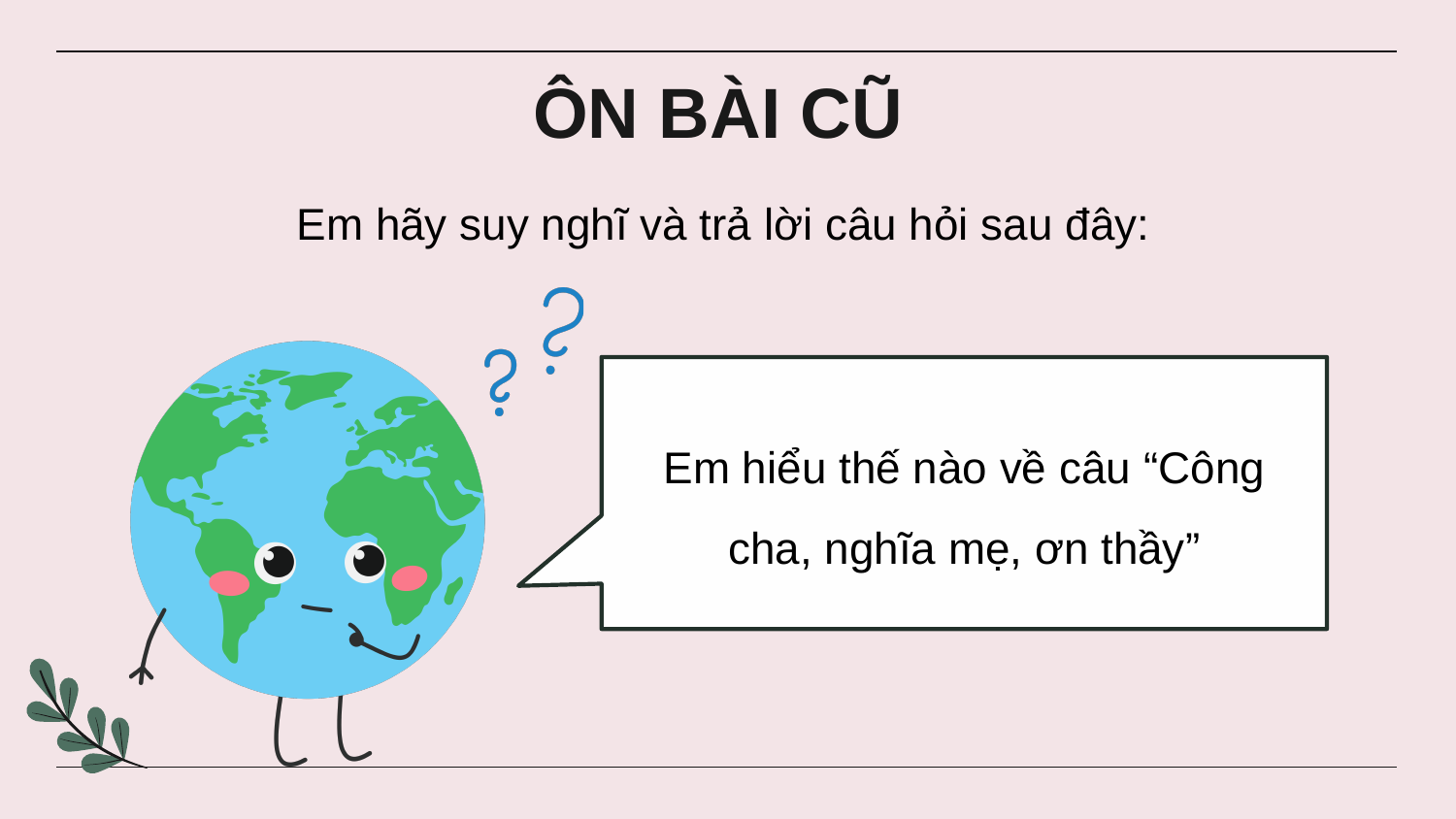

# ÔN BÀI CŨ
Em hãy suy nghĩ và trả lời câu hỏi sau đây:

Em hiểu thế nào về câu “Công cha, nghĩa mẹ, ơn thầy”